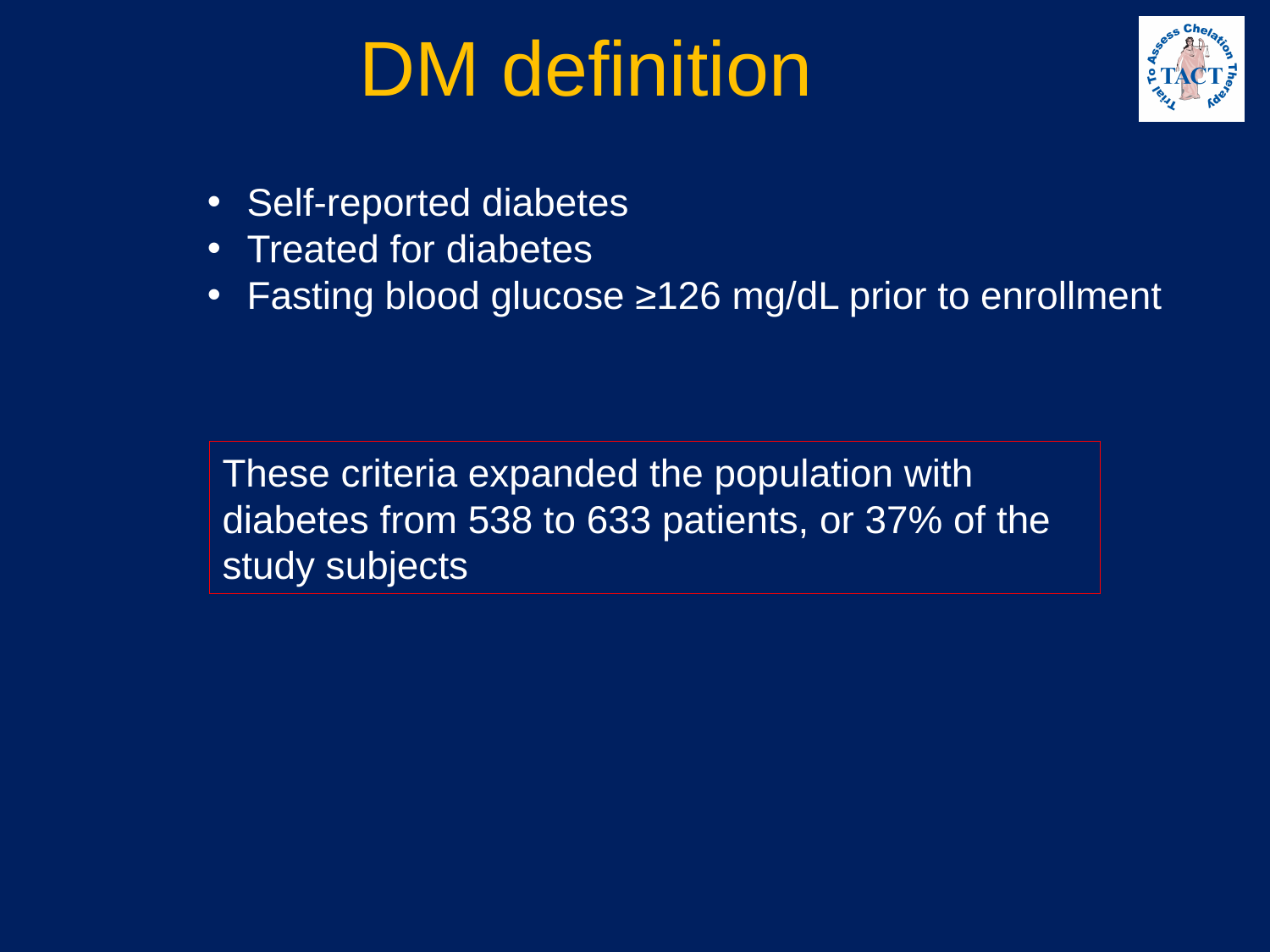

# DM definition

Self-reported diabetes
Treated for diabetes
Fasting blood glucose ≥126 mg/dL prior to enrollment
These criteria expanded the population with diabetes from 538 to 633 patients, or 37% of the study subjects